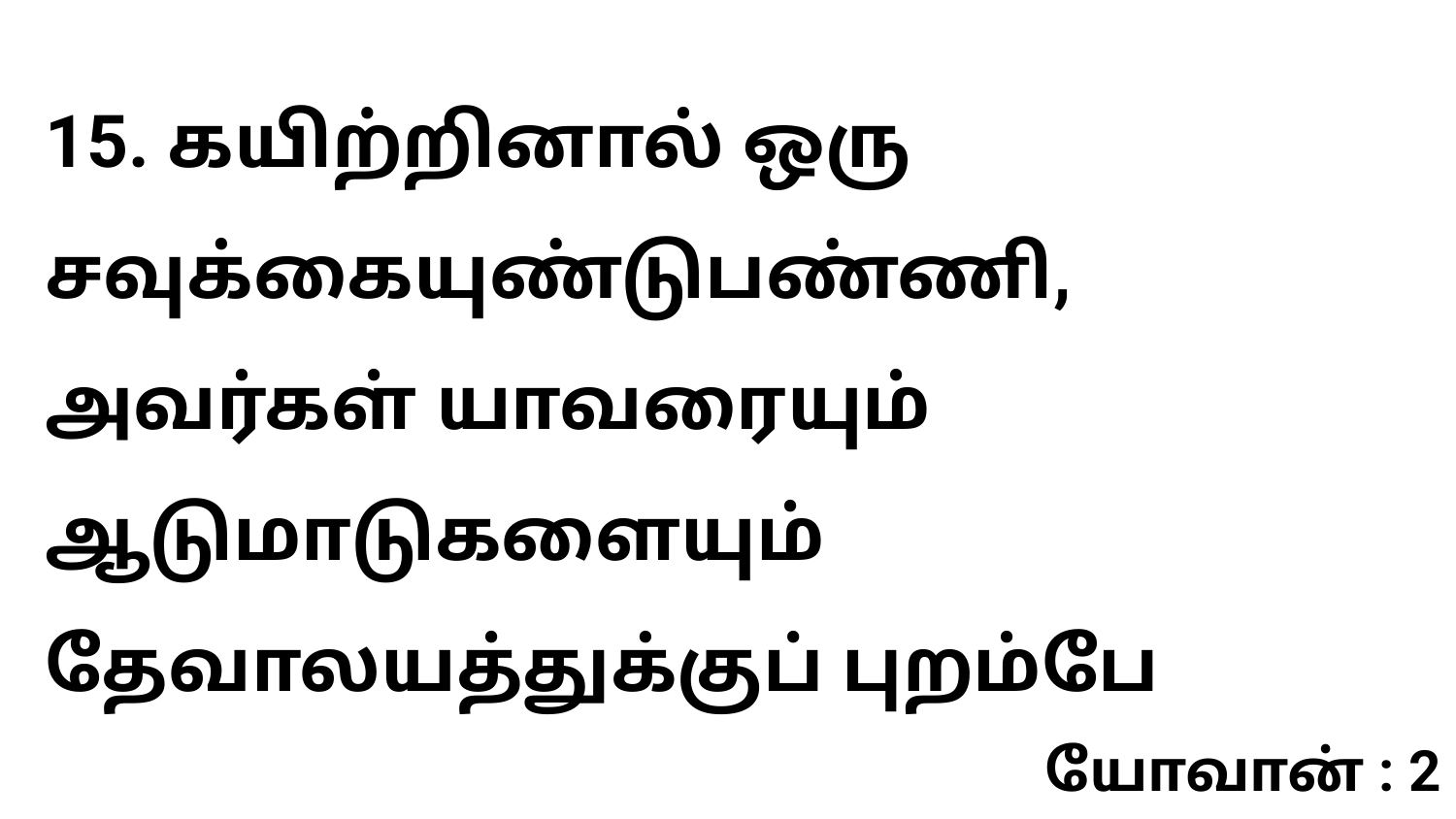

15. கயிற்றினால் ஒரு சவுக்கையுண்டுபண்ணி, அவர்கள் யாவரையும் ஆடுமாடுகளையும் தேவாலயத்துக்குப் புறம்பே
யோவான் : 2